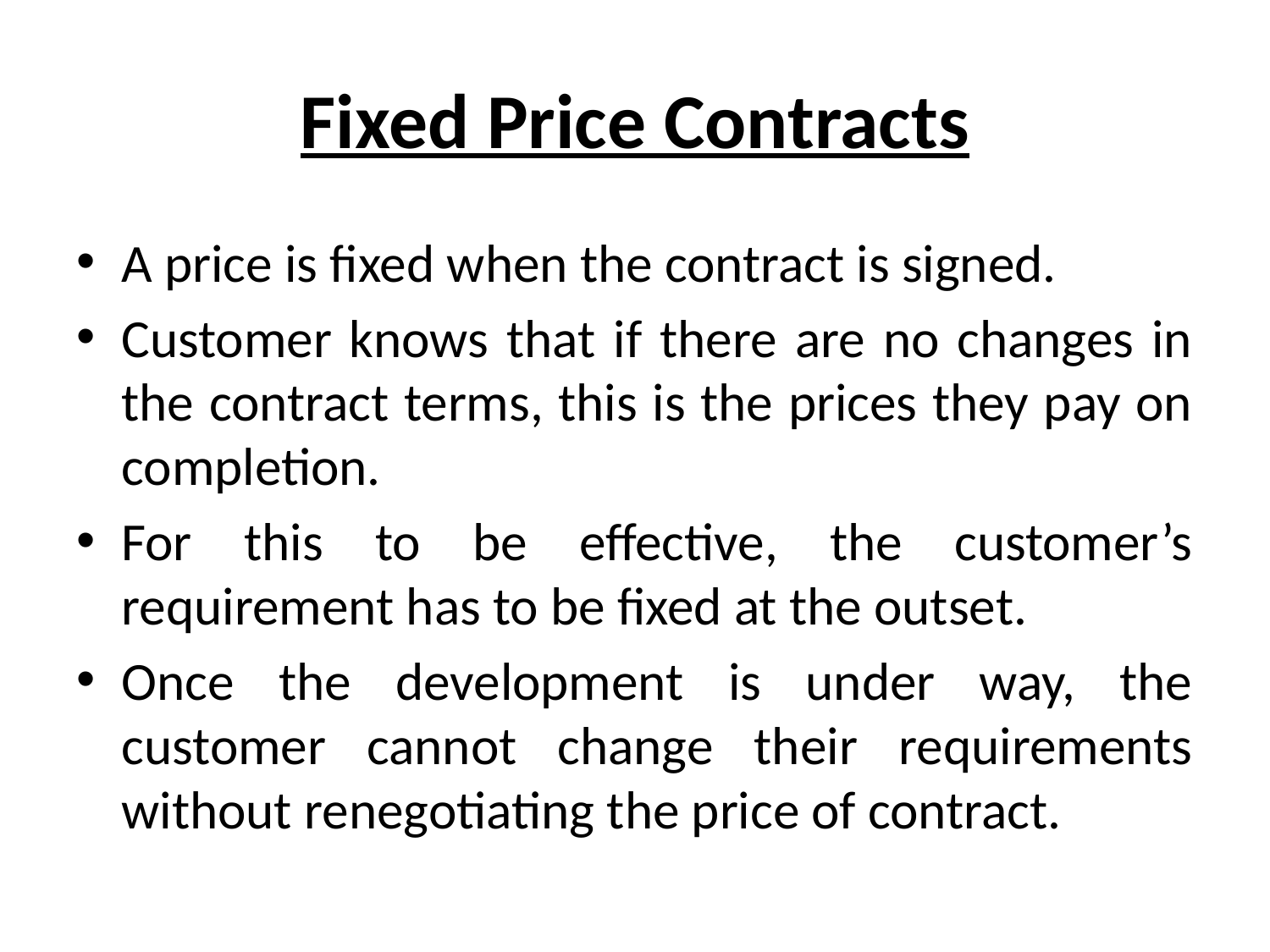

# Fixed Price Contracts
A price is fixed when the contract is signed.
Customer knows that if there are no changes in the contract terms, this is the prices they pay on completion.
For this to be effective, the customer’s requirement has to be fixed at the outset.
Once the development is under way, the customer cannot change their requirements without renegotiating the price of contract.